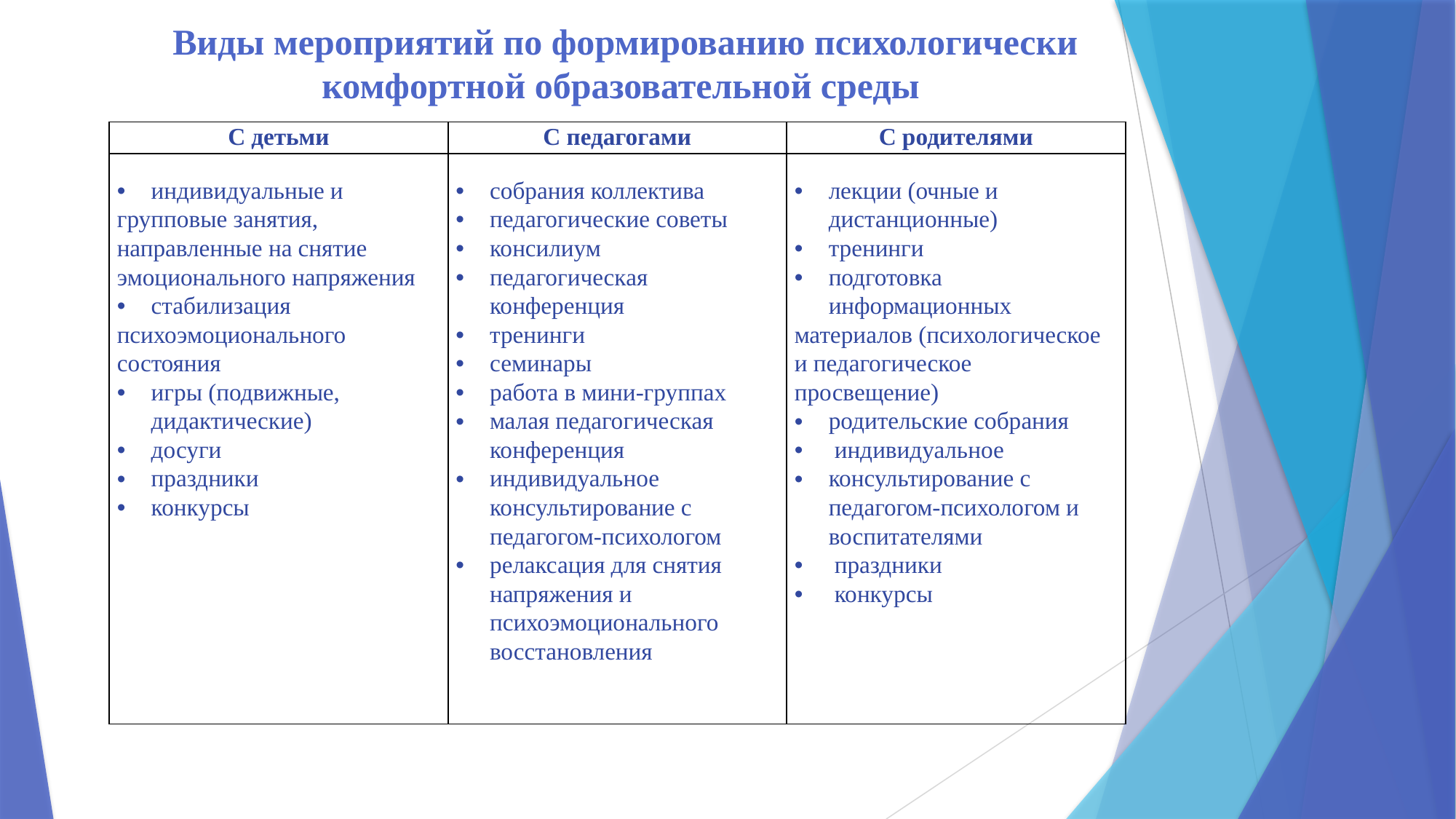

# Виды мероприятий по формированию психологически комфортной образовательной среды
| С детьми | С педагогами | С родителями |
| --- | --- | --- |
| индивидуальные и групповые занятия, направленные на снятие эмоционального напряжения стабилизация психоэмоционального состояния игры (подвижные, дидактические) досуги праздники конкурсы | собрания коллектива педагогические советы консилиум педагогическая конференция тренинги семинары работа в мини-группах малая педагогическая конференция индивидуальное консультирование с педагогом-психологом релаксация для снятия напряжения и психоэмоционального восстановления | лекции (очные и дистанционные) тренинги подготовка информационных материалов (психологическое и педагогическое просвещение) родительские собрания индивидуальное консультирование с педагогом-психологом и воспитателями праздники конкурсы |